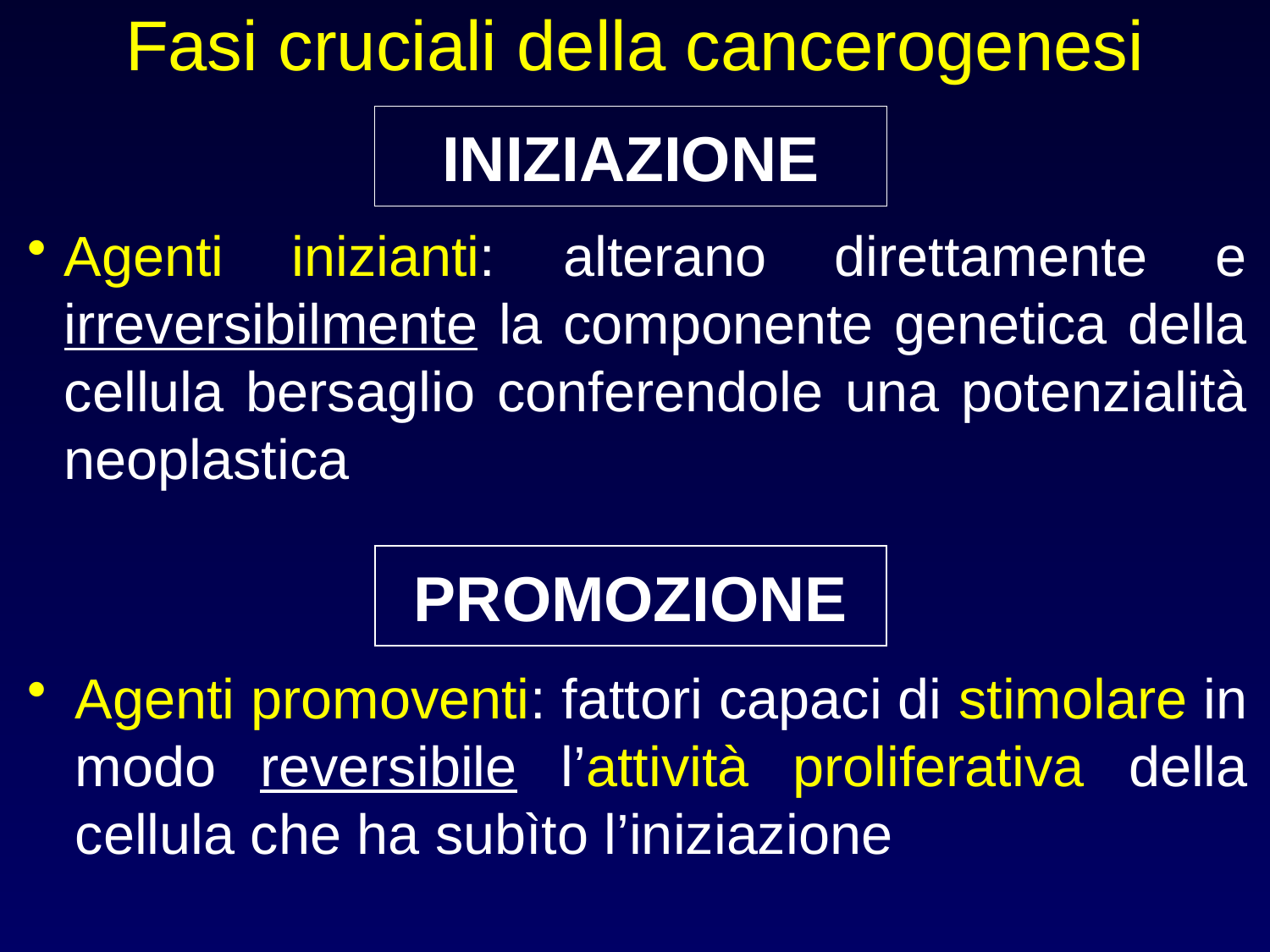

# Fasi cruciali della cancerogenesi
INIZIAZIONE
Agenti inizianti: alterano direttamente e irreversibilmente la componente genetica della cellula bersaglio conferendole una potenzialità neoplastica
PROMOZIONE
Agenti promoventi: fattori capaci di stimolare in modo reversibile l’attività proliferativa della cellula che ha subìto l’iniziazione